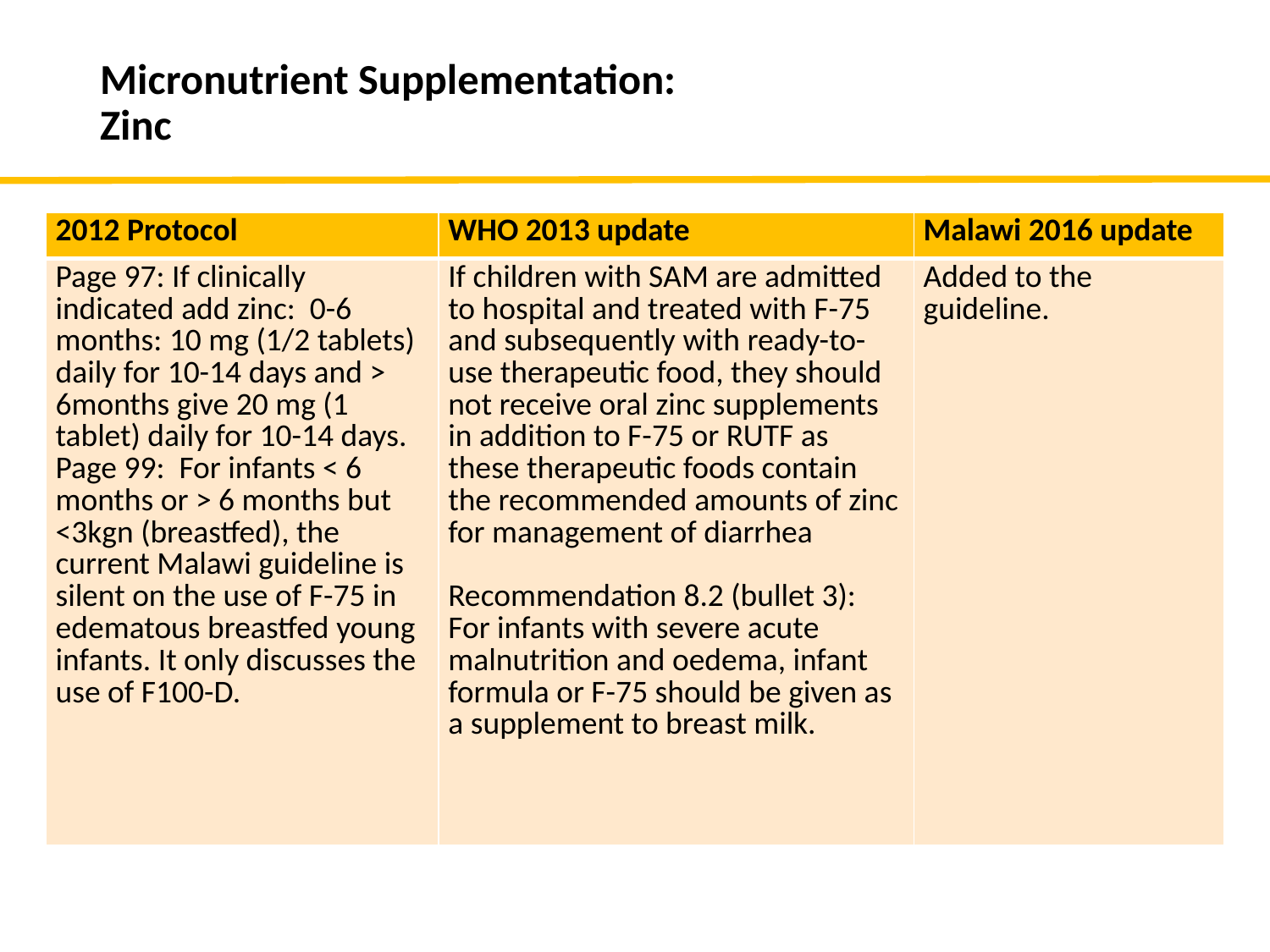

# Micronutrient Supplementation: Zinc
| 2012 Protocol | WHO 2013 update | Malawi 2016 update |
| --- | --- | --- |
| Page 97: If clinically indicated add zinc: 0-6 months: 10 mg (1/2 tablets) daily for 10-14 days and > 6months give 20 mg (1 tablet) daily for 10-14 days. Page 99: For infants < 6 months or > 6 months but <3kgn (breastfed), the current Malawi guideline is silent on the use of F-75 in edematous breastfed young infants. It only discusses the use of F100-D. | If children with SAM are admitted to hospital and treated with F-75 and subsequently with ready-to-use therapeutic food, they should not receive oral zinc supplements in addition to F-75 or RUTF as these therapeutic foods contain the recommended amounts of zinc for management of diarrhea Recommendation 8.2 (bullet 3): For infants with severe acute malnutrition and oedema, infant formula or F-75 should be given as a supplement to breast milk. | Added to the guideline. |